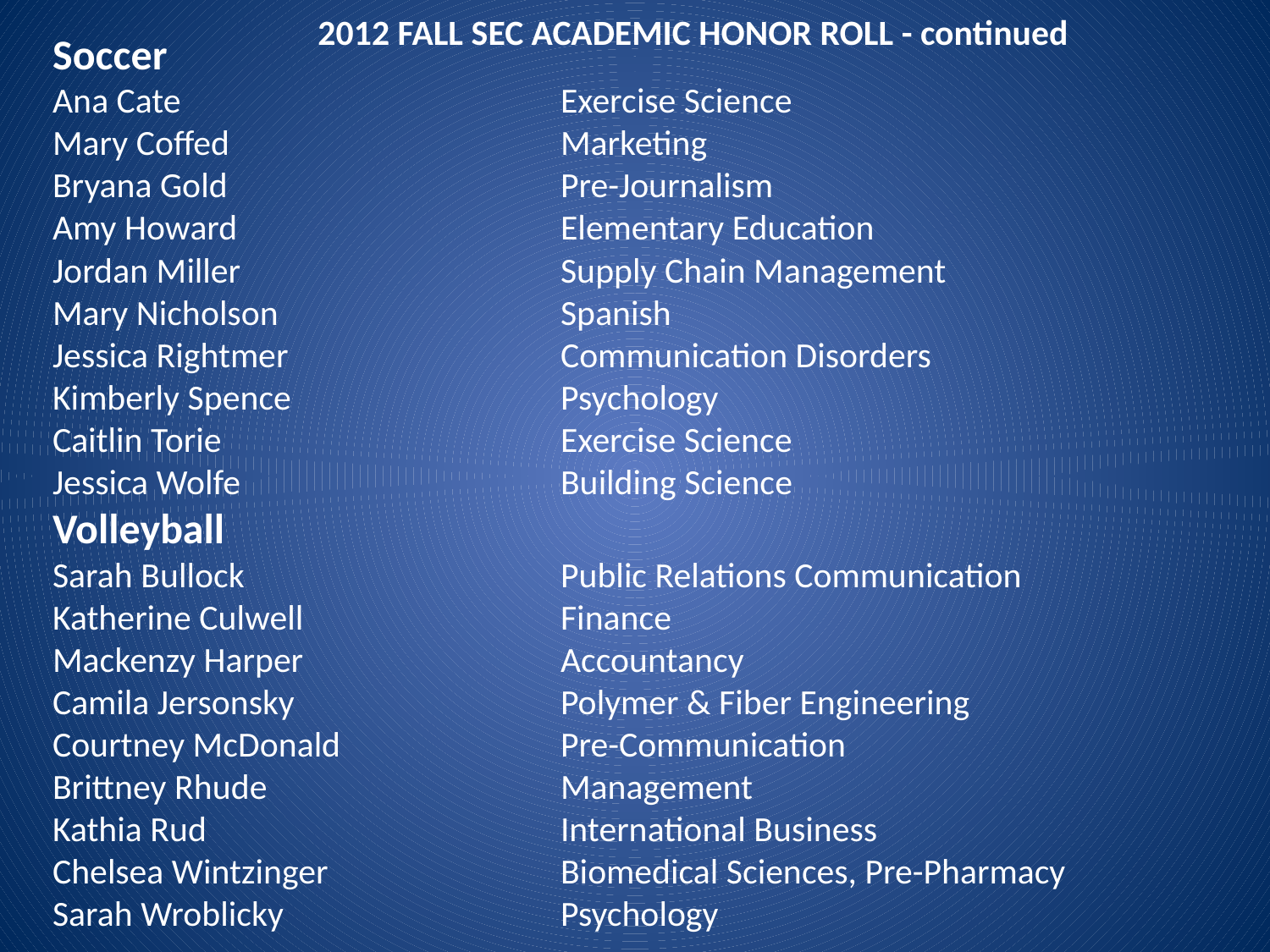

2012 FALL SEC ACADEMIC HONOR ROLL - continued
Soccer
Ana Cate 			Exercise Science
Mary Coffed 			Marketing
Bryana Gold 			Pre-Journalism
Amy Howard 			Elementary Education
Jordan Miller 			Supply Chain Management
Mary Nicholson 			Spanish
Jessica Rightmer 			Communication Disorders
Kimberly Spence	 		Psychology
Caitlin Torie 			Exercise Science
Jessica Wolfe  			Building Science
Volleyball
Sarah Bullock			Public Relations Communication
Katherine Culwell 		Finance
Mackenzy Harper 		Accountancy
Camila Jersonsky 			Polymer & Fiber Engineering
Courtney McDonald 		Pre-Communication
Brittney Rhude 			Management
Kathia Rud 			International Business
Chelsea Wintzinger 		Biomedical Sciences, Pre-Pharmacy
Sarah Wroblicky 			Psychology